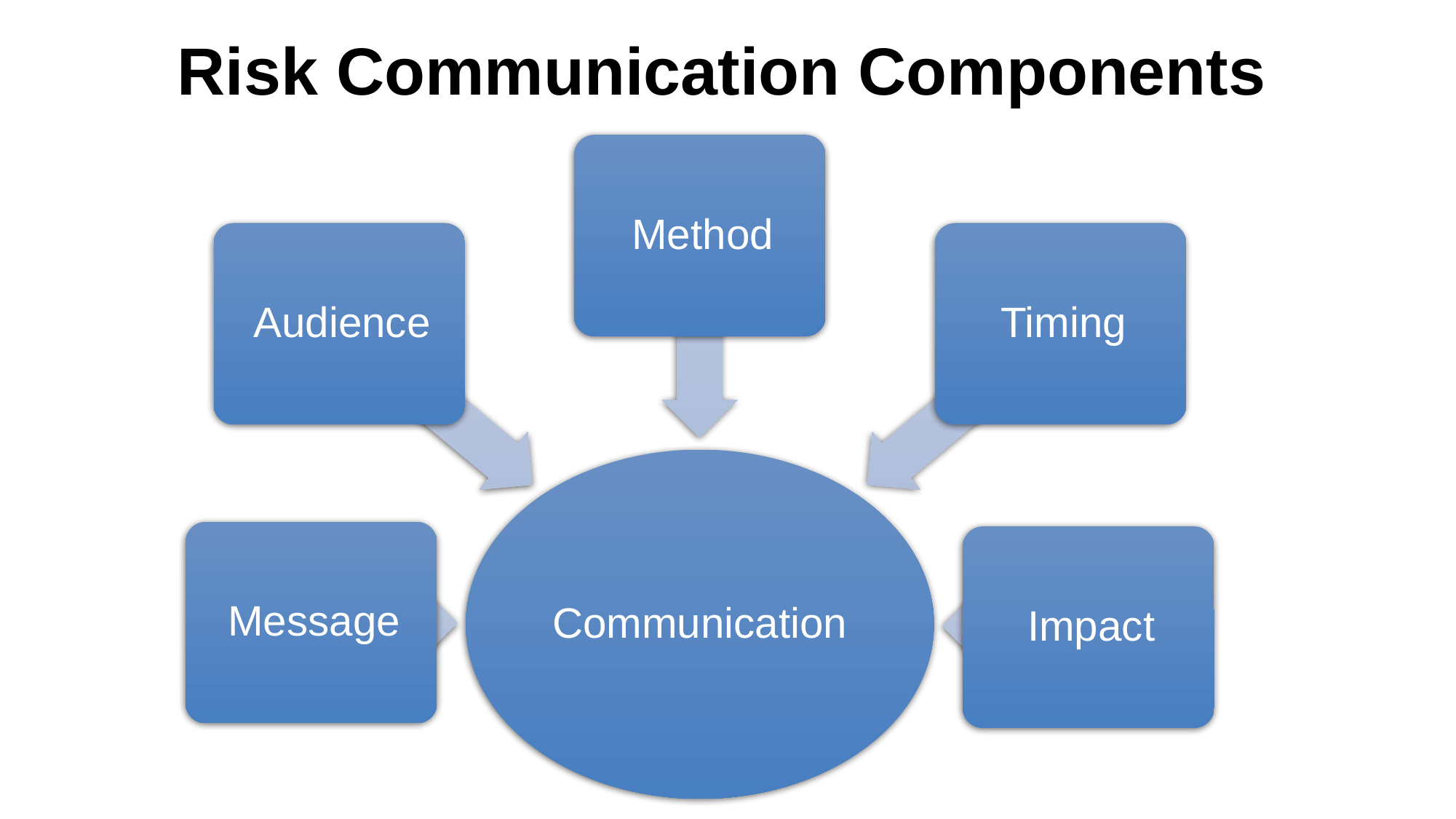

# Risk Communication Components
Communication
Message
Audience
Method
Timing
Impact